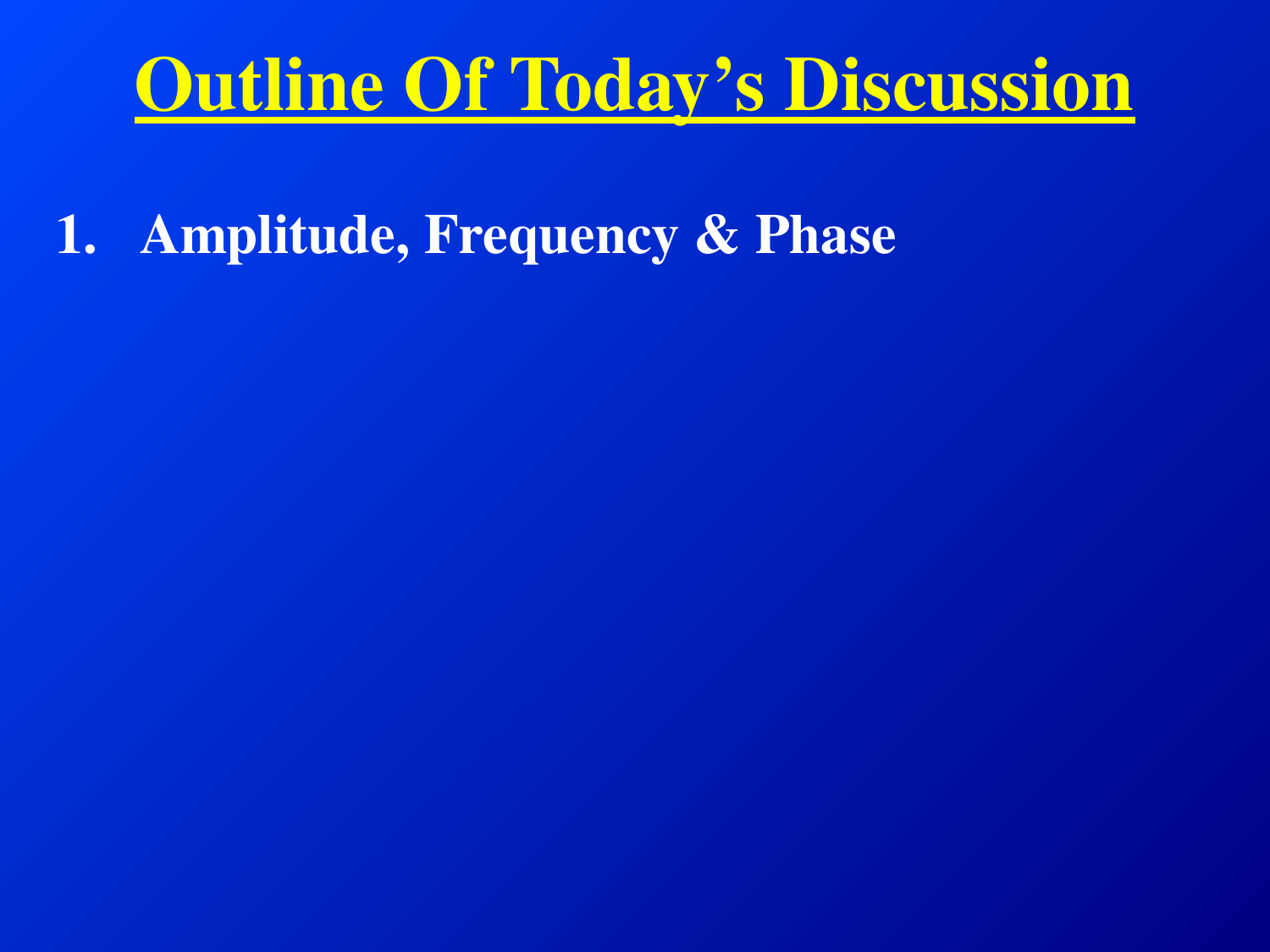

# Outline Of Today’s Discussion
Amplitude, Frequency & Phase